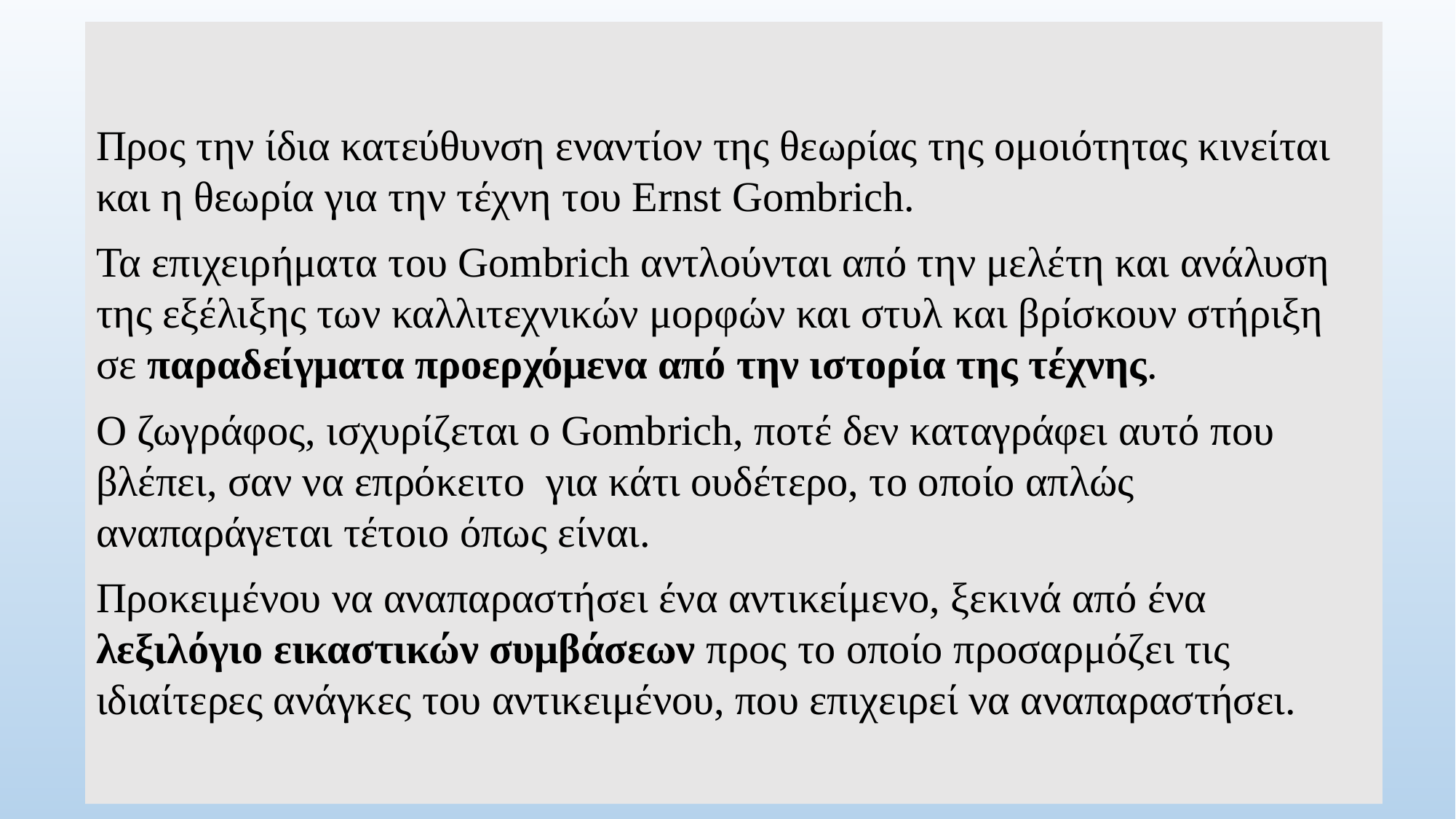

Προς την ίδια κατεύθυνση εναντίον της θεωρίας της ομοιότητας κινείται και η θεωρία για την τέχνη του Ernst Gombrich.
Τα επιχειρήματα του Gombrich αντλούνται από την μελέτη και ανάλυση της εξέλιξης των καλλιτεχνικών μορφών και στυλ και βρίσκουν στήριξη σε παραδείγματα προερχόμενα από την ιστορία της τέχνης.
Ο ζωγράφος, ισχυρίζεται ο Gombrich, ποτέ δεν καταγράφει αυτό που βλέπει, σαν να επρόκειτο  για κάτι ουδέτερο, το οποίο απλώς αναπαράγεται τέτοιο όπως είναι.
Προκειμένου να αναπαραστήσει ένα αντικείμενο, ξεκινά από ένα λεξιλόγιο εικαστικών συμβάσεων προς το οποίο προσαρμόζει τις ιδιαίτερες ανάγκες του αντικειμένου, που επιχειρεί να αναπαραστήσει.